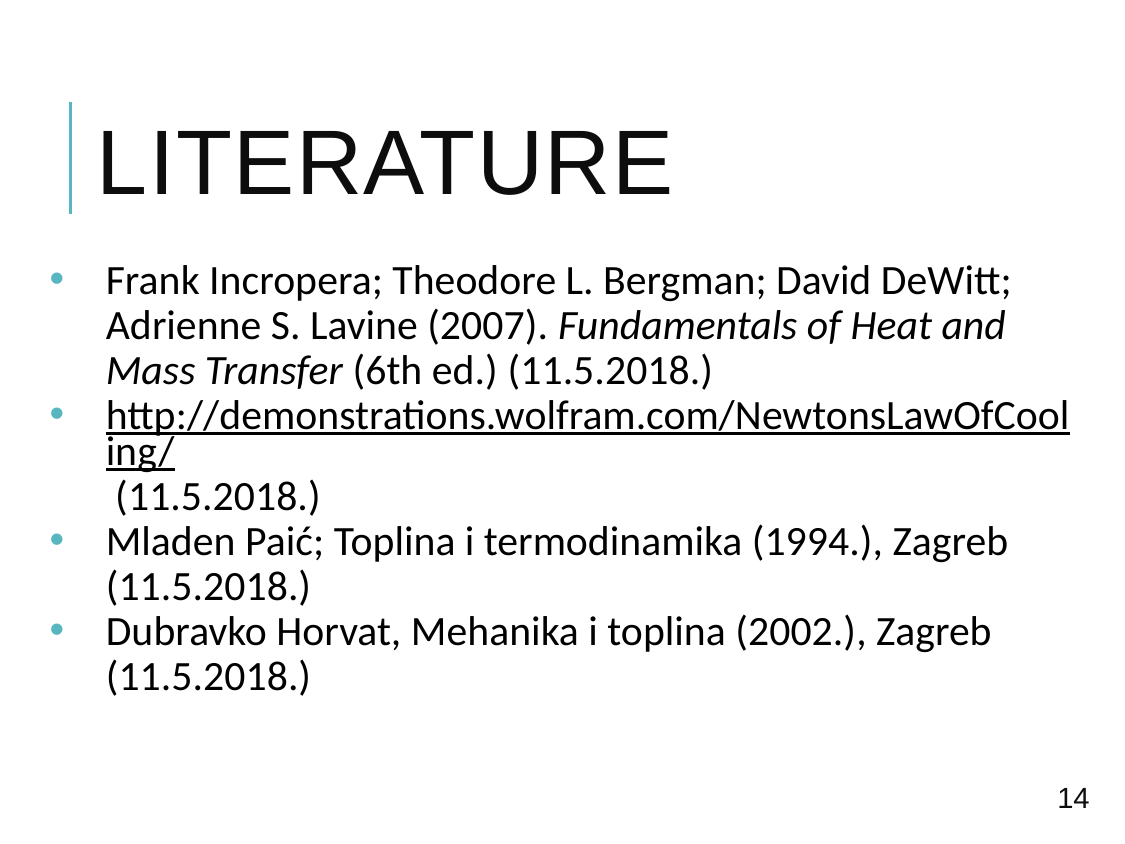

# Literature
Frank Incropera; Theodore L. Bergman; David DeWitt; Adrienne S. Lavine (2007). Fundamentals of Heat and Mass Transfer (6th ed.) (11.5.2018.)
http://demonstrations.wolfram.com/NewtonsLawOfCooling/ (11.5.2018.)
Mladen Paić; Toplina i termodinamika (1994.), Zagreb (11.5.2018.)
Dubravko Horvat, Mehanika i toplina (2002.), Zagreb (11.5.2018.)

14